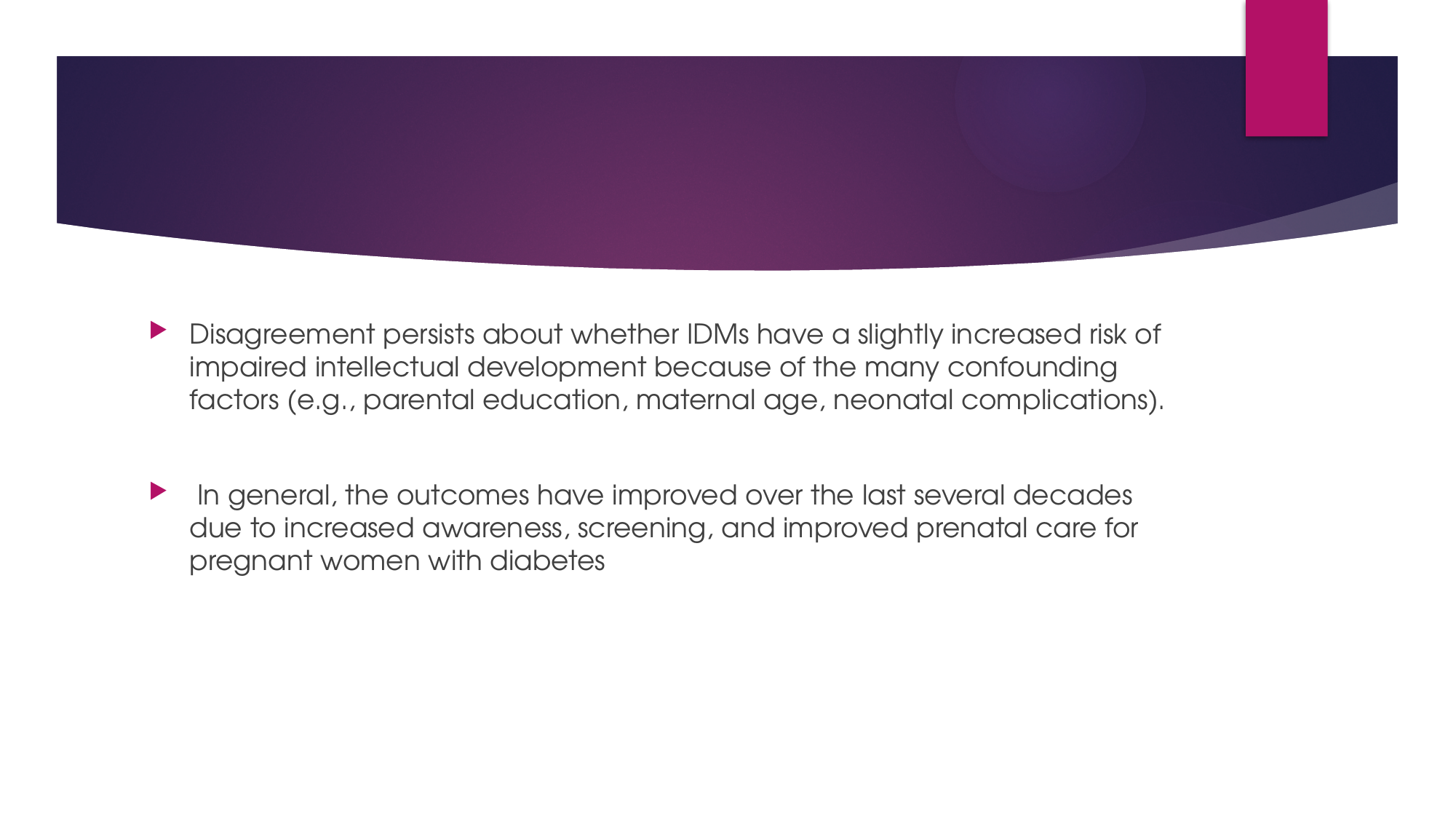

#
Disagreement persists about whether IDMs have a slightly increased risk of impaired intellectual development because of the many confounding factors (e.g., parental education, maternal age, neonatal complications).

 In general, the outcomes have improved over the last several decades due to increased awareness, screening, and improved prenatal care for pregnant women with diabetes